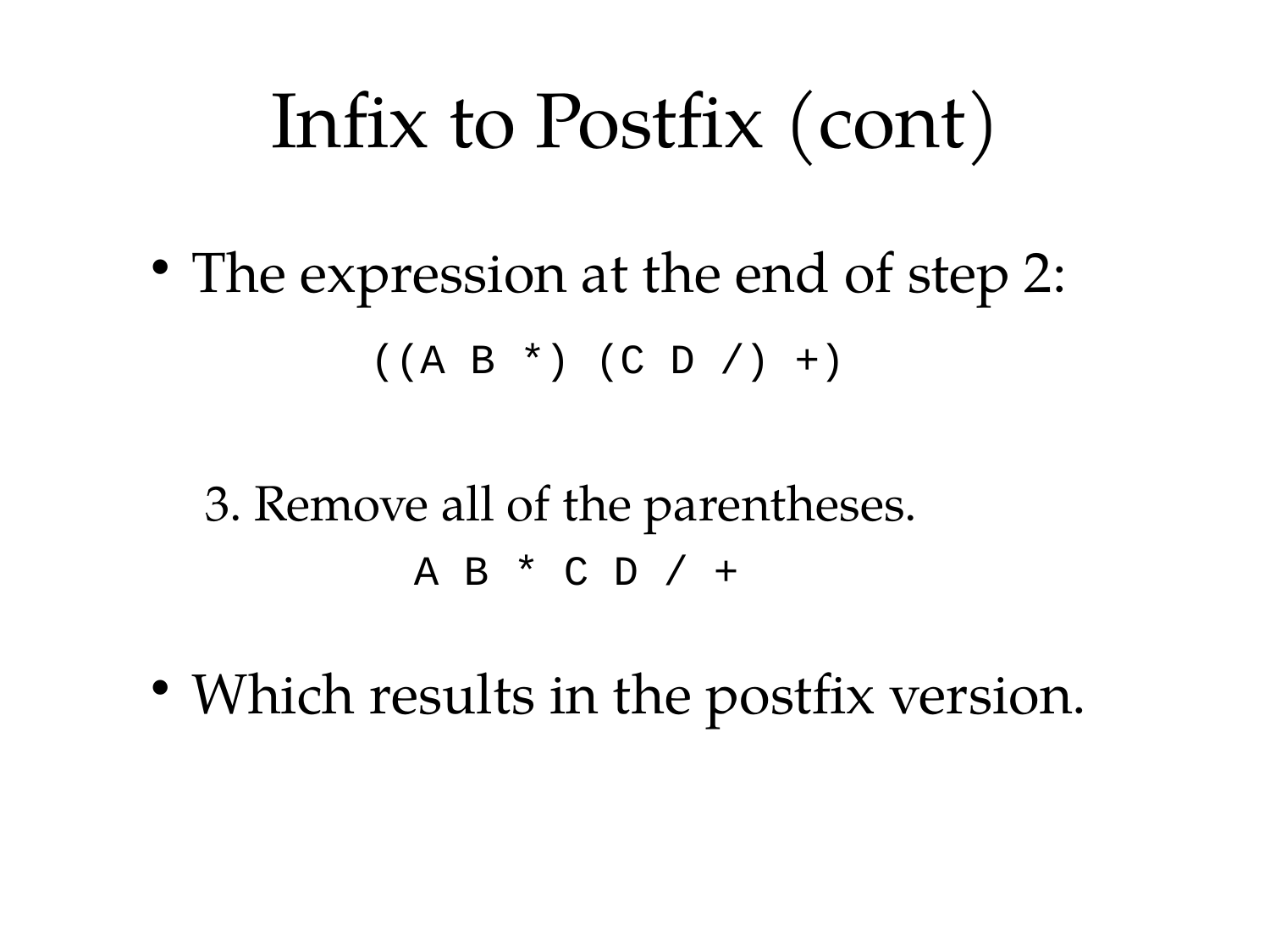

# Infix to Postfix (cont)
The expression at the end of step 2:

3. Remove all of the parentheses.
Which results in the postfix version.
((A B *) (C D /) +)
A B * C D / +